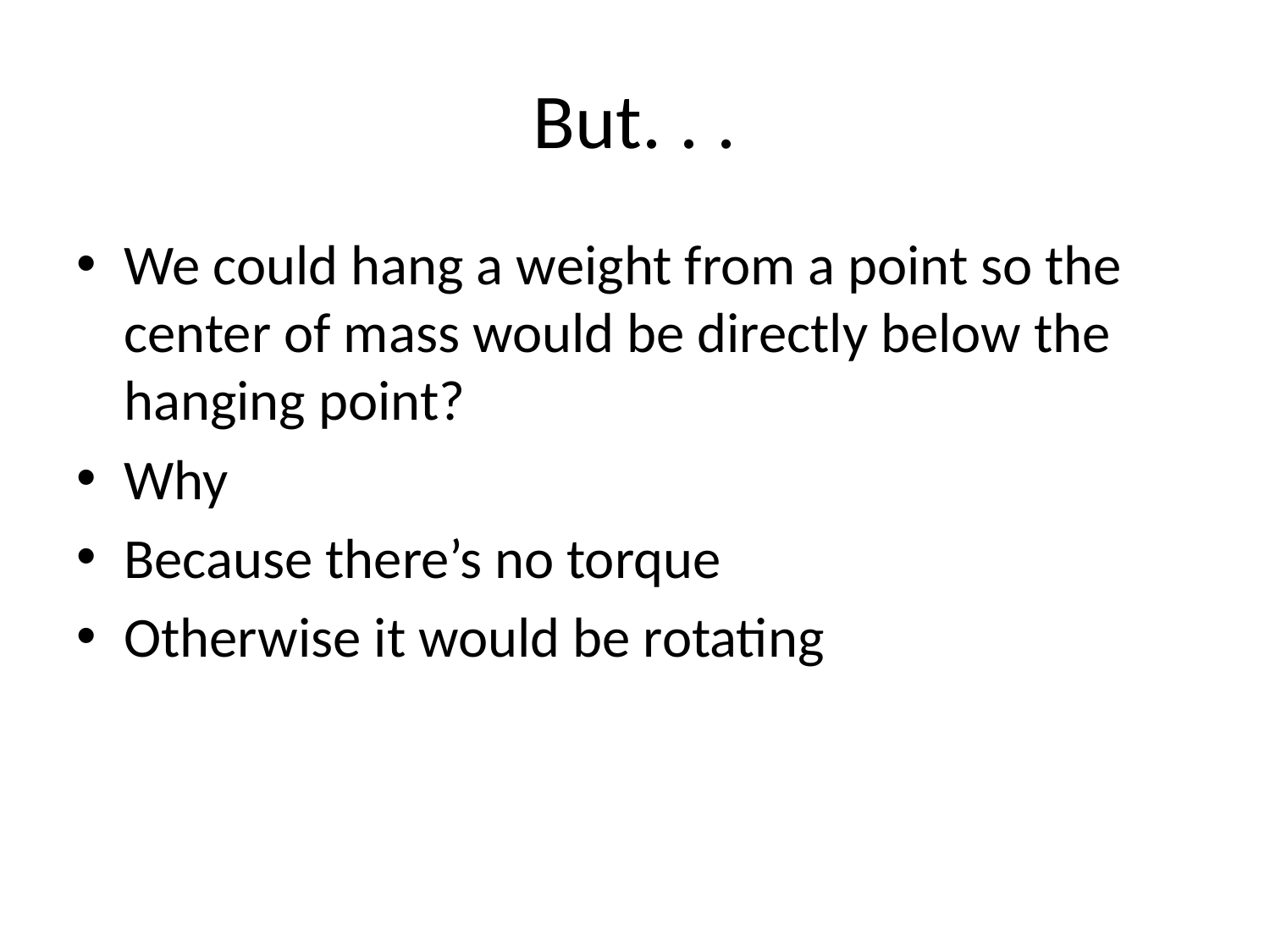

# But. . .
We could hang a weight from a point so the center of mass would be directly below the hanging point?
Why
Because there’s no torque
Otherwise it would be rotating